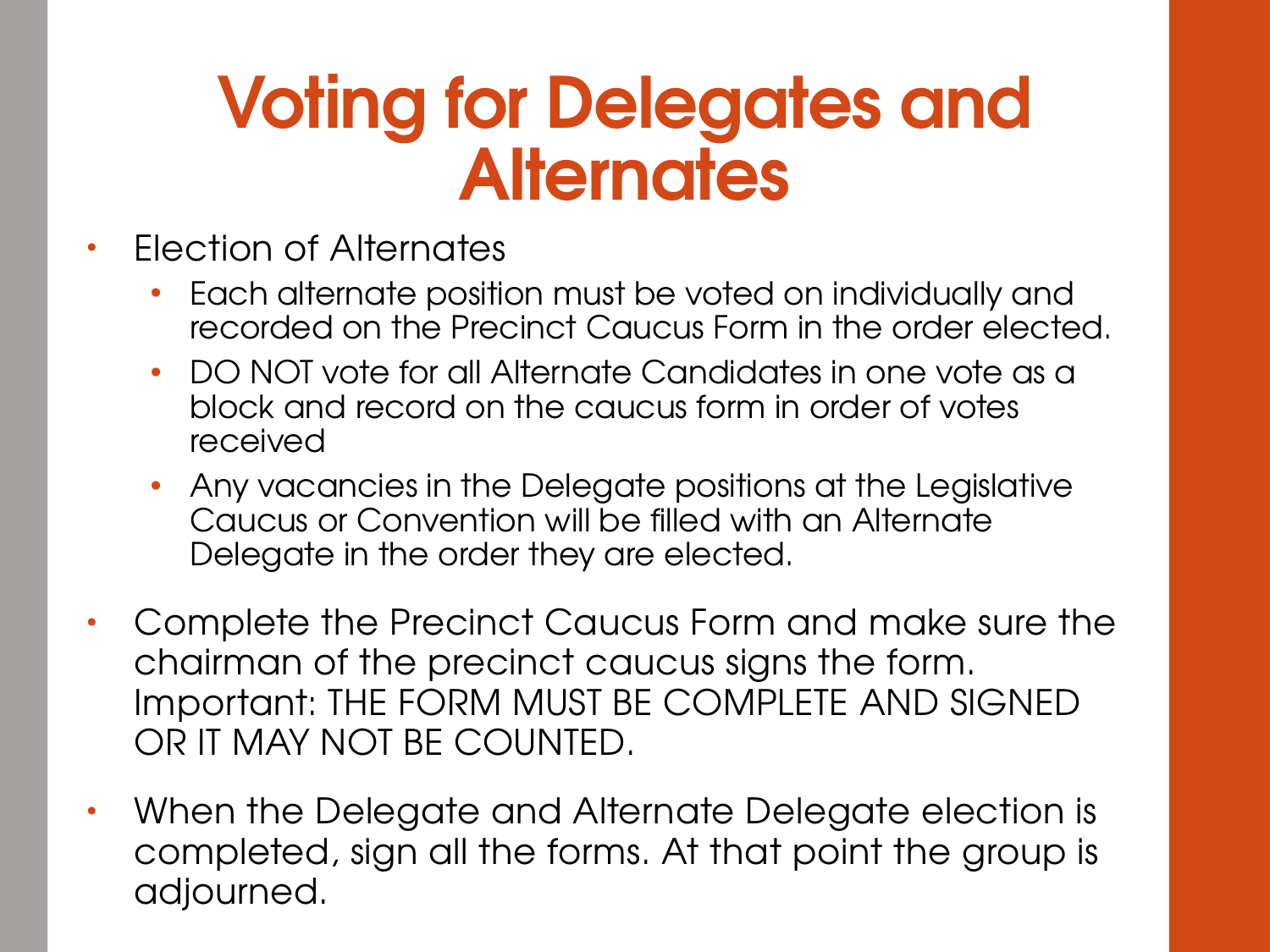

# Voting for Delegates and Alternates
Election of Alternates
Each alternate position must be voted on individually and recorded on the Precinct Caucus Form in the order elected.
DO NOT vote for all Alternate Candidates in one vote as a block and record on the caucus form in order of votes received
Any vacancies in the Delegate positions at the Legislative Caucus or Convention will be filled with an Alternate Delegate in the order they are elected.
Complete the Precinct Caucus Form and make sure the chairman of the precinct caucus signs the form. Important: THE FORM MUST BE COMPLETE AND SIGNED OR IT MAY NOT BE COUNTED.
When the Delegate and Alternate Delegate election is completed, sign all the forms. At that point the group is adjourned.